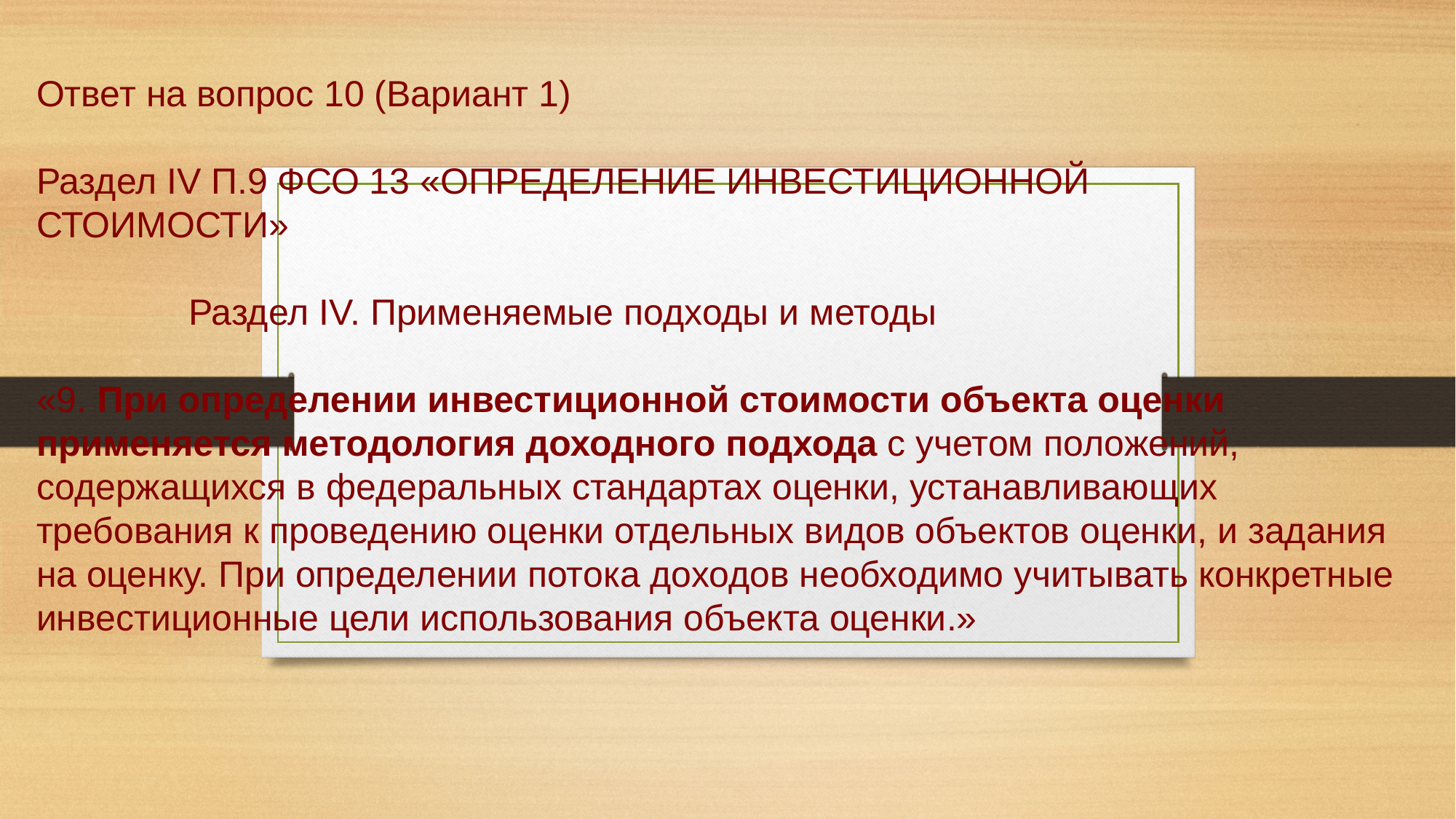

# Ответ на вопрос 10 (Вариант 1) Раздел IV П.9 ФСО 13 «ОПРЕДЕЛЕНИЕ ИНВЕСТИЦИОННОЙ СТОИМОСТИ» Раздел IV. Применяемые подходы и методы «9. При определении инвестиционной стоимости объекта оценки применяется методология доходного подхода с учетом положений, содержащихся в федеральных стандартах оценки, устанавливающих требования к проведению оценки отдельных видов объектов оценки, и задания на оценку. При определении потока доходов необходимо учитывать конкретные инвестиционные цели использования объекта оценки.»